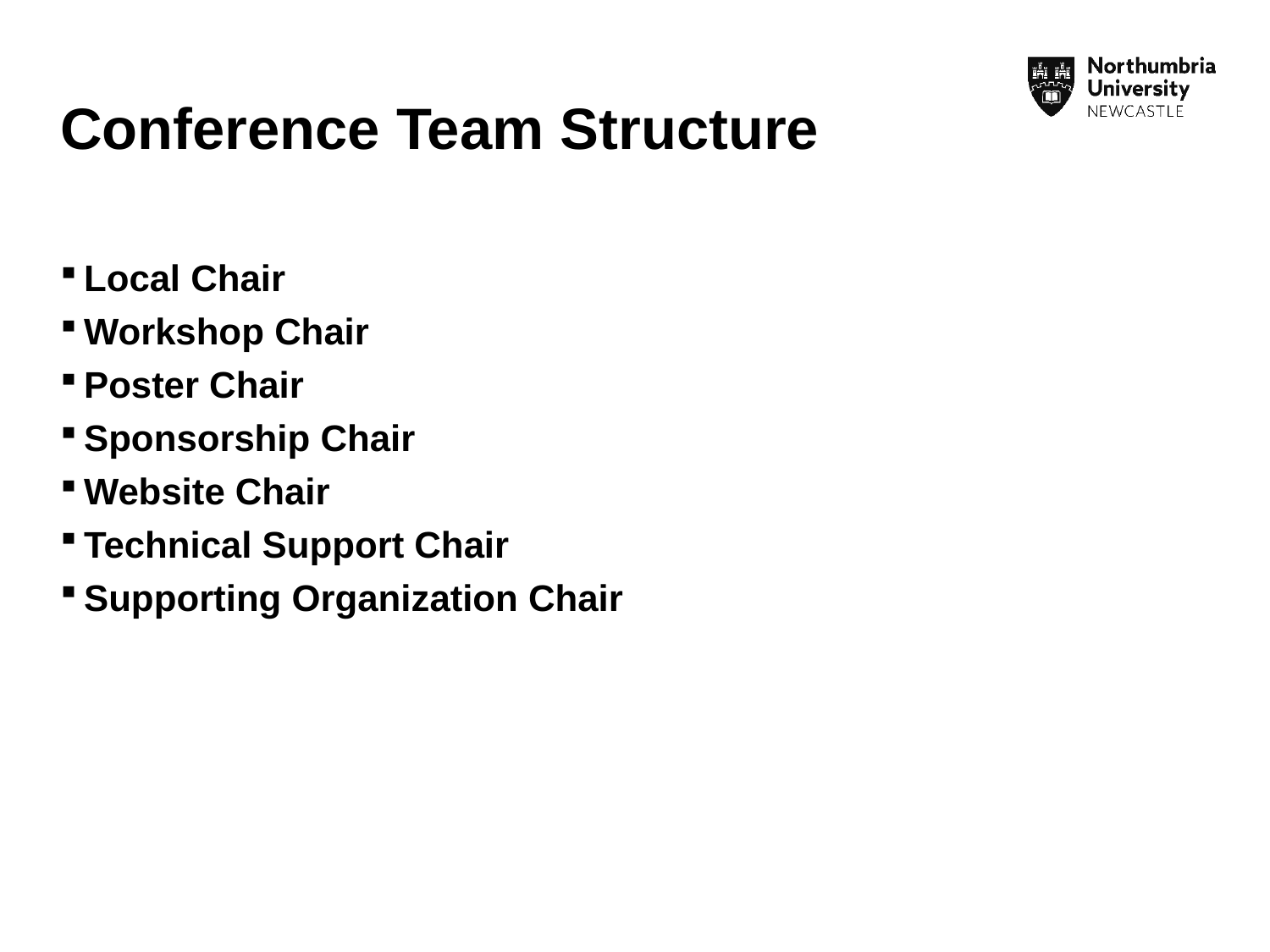

# Conference Team Structure
Local Chair
Workshop Chair
Poster Chair
Sponsorship Chair
Website Chair
Technical Support Chair
Supporting Organization Chair